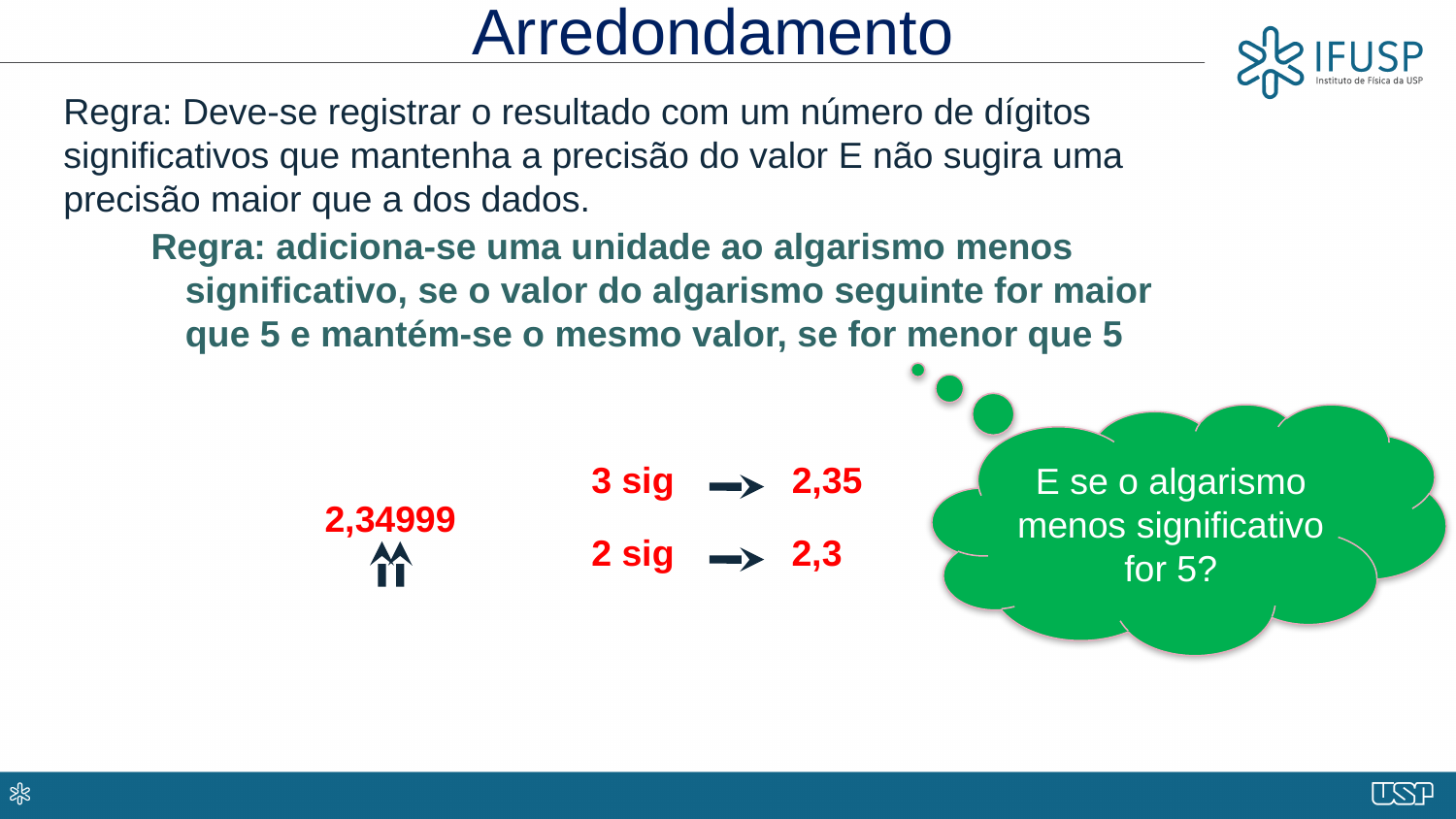

Arredondamento
Regra: Deve-se registrar o resultado com um número de dígitos significativos que mantenha a precisão do valor E não sugira uma precisão maior que a dos dados.
Regra: adiciona-se uma unidade ao algarismo menos significativo, se o valor do algarismo seguinte for maior que 5 e mantém-se o mesmo valor, se for menor que 5

E se o algarismo menos significativo for 5?
2,35

3 sig
2,34999
2,3

2 sig